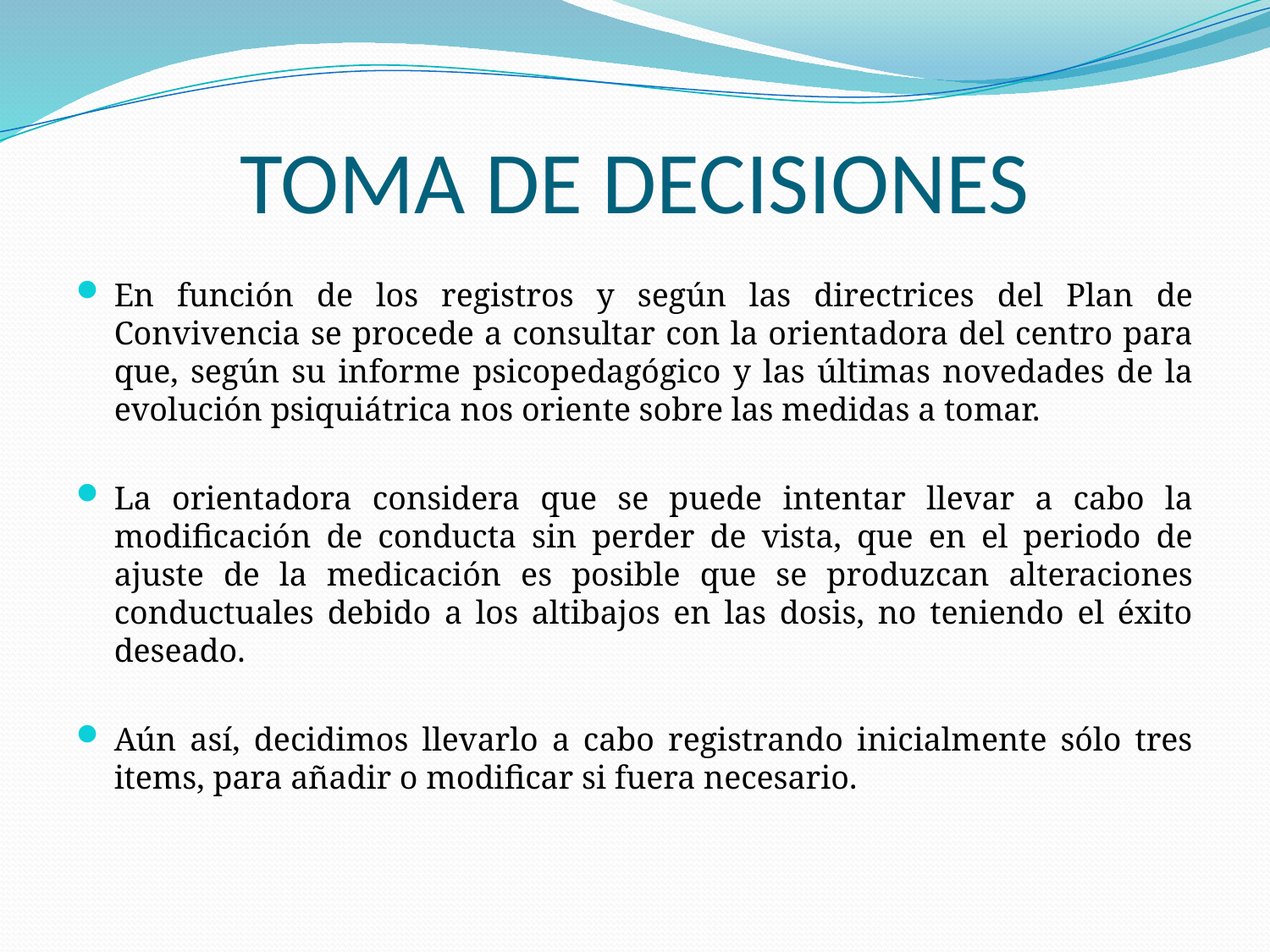

# TOMA DE DECISIONES
En función de los registros y según las directrices del Plan de Convivencia se procede a consultar con la orientadora del centro para que, según su informe psicopedagógico y las últimas novedades de la evolución psiquiátrica nos oriente sobre las medidas a tomar.

La orientadora considera que se puede intentar llevar a cabo la modificación de conducta sin perder de vista, que en el periodo de ajuste de la medicación es posible que se produzcan alteraciones conductuales debido a los altibajos en las dosis, no teniendo el éxito deseado.

Aún así, decidimos llevarlo a cabo registrando inicialmente sólo tres items, para añadir o modificar si fuera necesario.